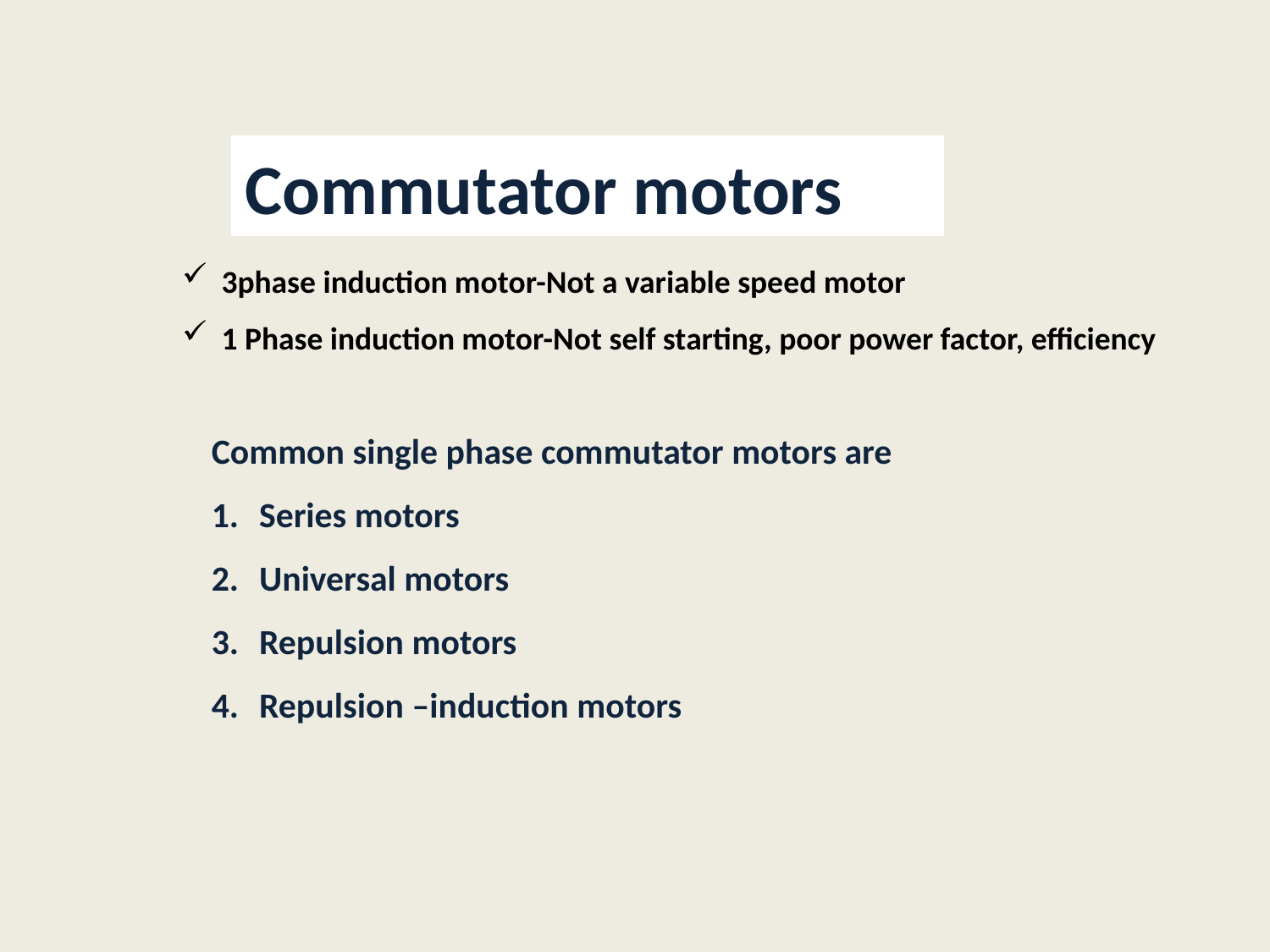

Commutator motors
3phase induction motor-Not a variable speed motor
1 Phase induction motor-Not self starting, poor power factor, efficiency
Common single phase commutator motors are
Series motors
Universal motors
Repulsion motors
Repulsion –induction motors